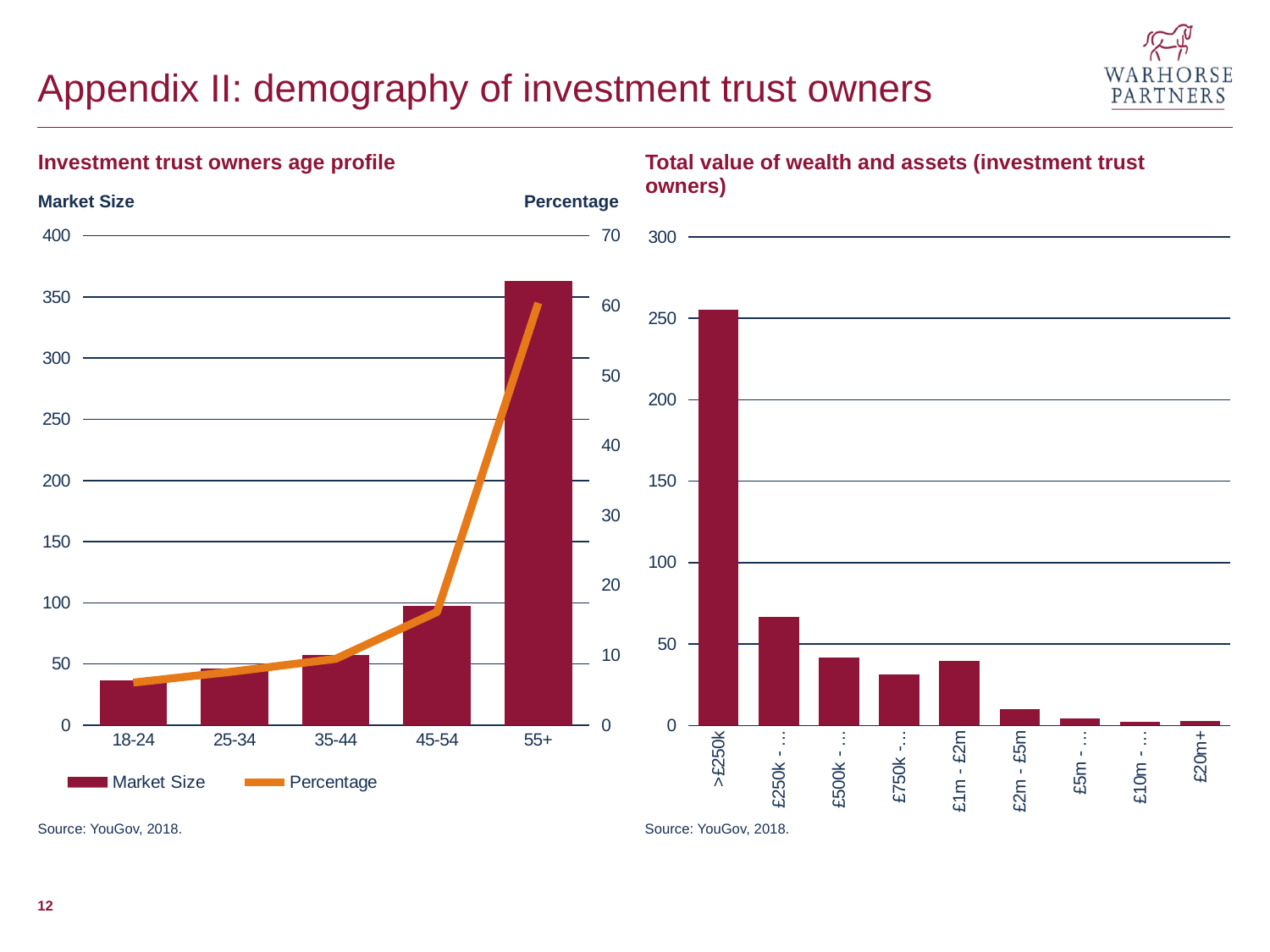

# Appendix II: demography of investment trust owners
| Total value of wealth and assets (investment trust owners) |
| --- |
|  |
| Investment trust owners age profile |
| --- |
|  |
Market Size
Percentage

### Chart

| Category | Market Size  | Percentage |
|---|---|---|
| 18-24 | 36.776 | 6.1 |
| 25-34 | 46.542 | 7.7 |
| 35-44 | 57.096 | 9.5 |
| 45-54 | 97.39 | 16.2 |
| 55+ | 363.122 | 60.4 |

### Chart

| Category | Number of People |
|---|---|
|  >£250k | 255.49 |
| £250k - £500k | 66.769 |
| £500k - £750k | 41.8 |
| £750k - £1m | 31.52 |
| £1m - £2m | 39.68 |
| £2m - £5m | 9.962 |
| £5m - £10m | 4.427 |
| £10m - £20m | 2.033 |
| £20m+ | 2.548 |
Source: YouGov, 2018.
Source: YouGov, 2018.